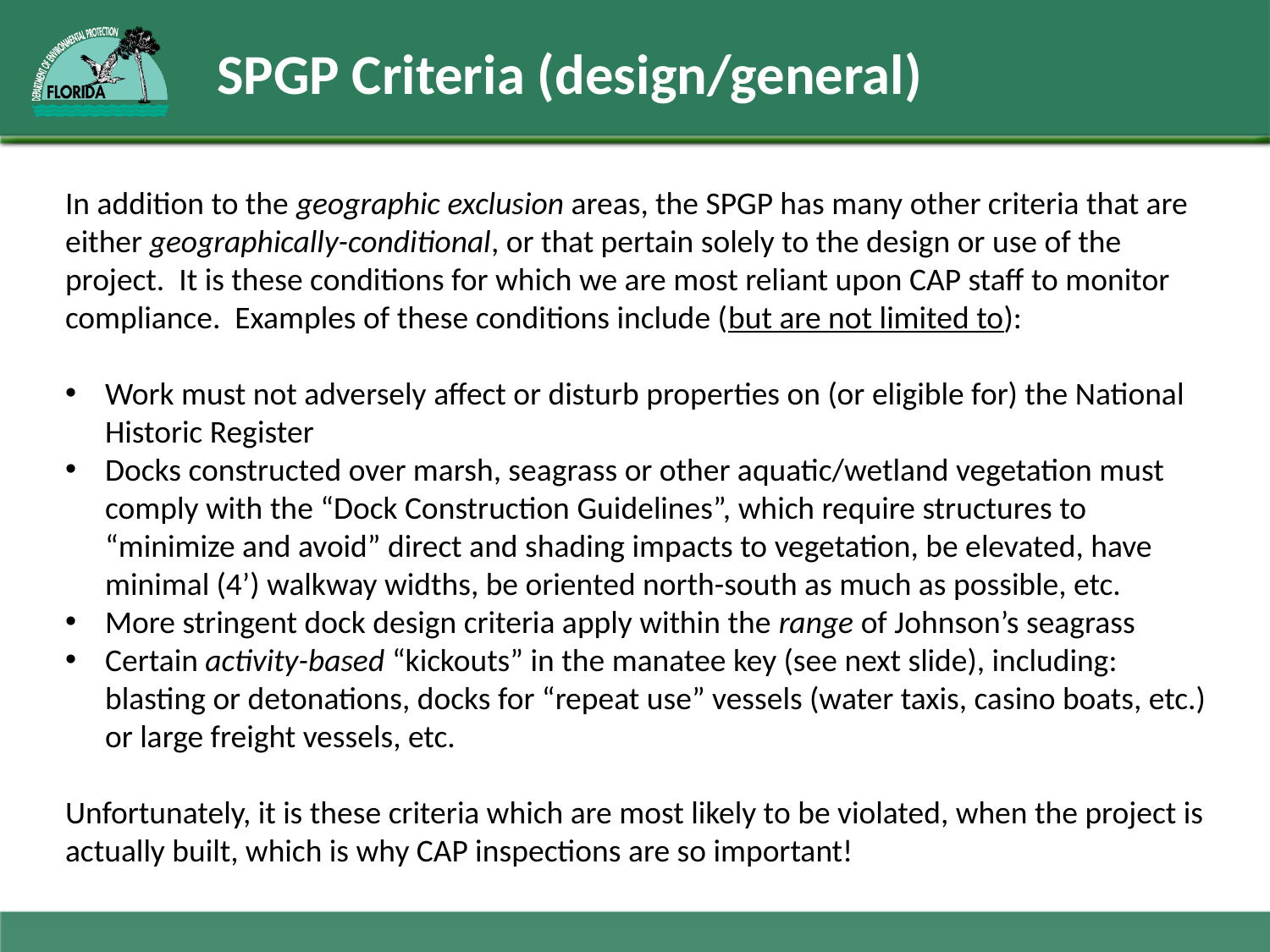

SPGP Criteria (design/general)
In addition to the geographic exclusion areas, the SPGP has many other criteria that are either geographically-conditional, or that pertain solely to the design or use of the project.  It is these conditions for which we are most reliant upon CAP staff to monitor compliance.  Examples of these conditions include (but are not limited to):

Work must not adversely affect or disturb properties on (or eligible for) the National Historic Register
Docks constructed over marsh, seagrass or other aquatic/wetland vegetation must comply with the “Dock Construction Guidelines”, which require structures to “minimize and avoid” direct and shading impacts to vegetation, be elevated, have minimal (4’) walkway widths, be oriented north-south as much as possible, etc.
More stringent dock design criteria apply within the range of Johnson’s seagrass
Certain activity-based “kickouts” in the manatee key (see next slide), including: blasting or detonations, docks for “repeat use” vessels (water taxis, casino boats, etc.) or large freight vessels, etc.

Unfortunately, it is these criteria which are most likely to be violated, when the project is actually built, which is why CAP inspections are so important!
Submerged Lands and Environmental Resources Coordination Program